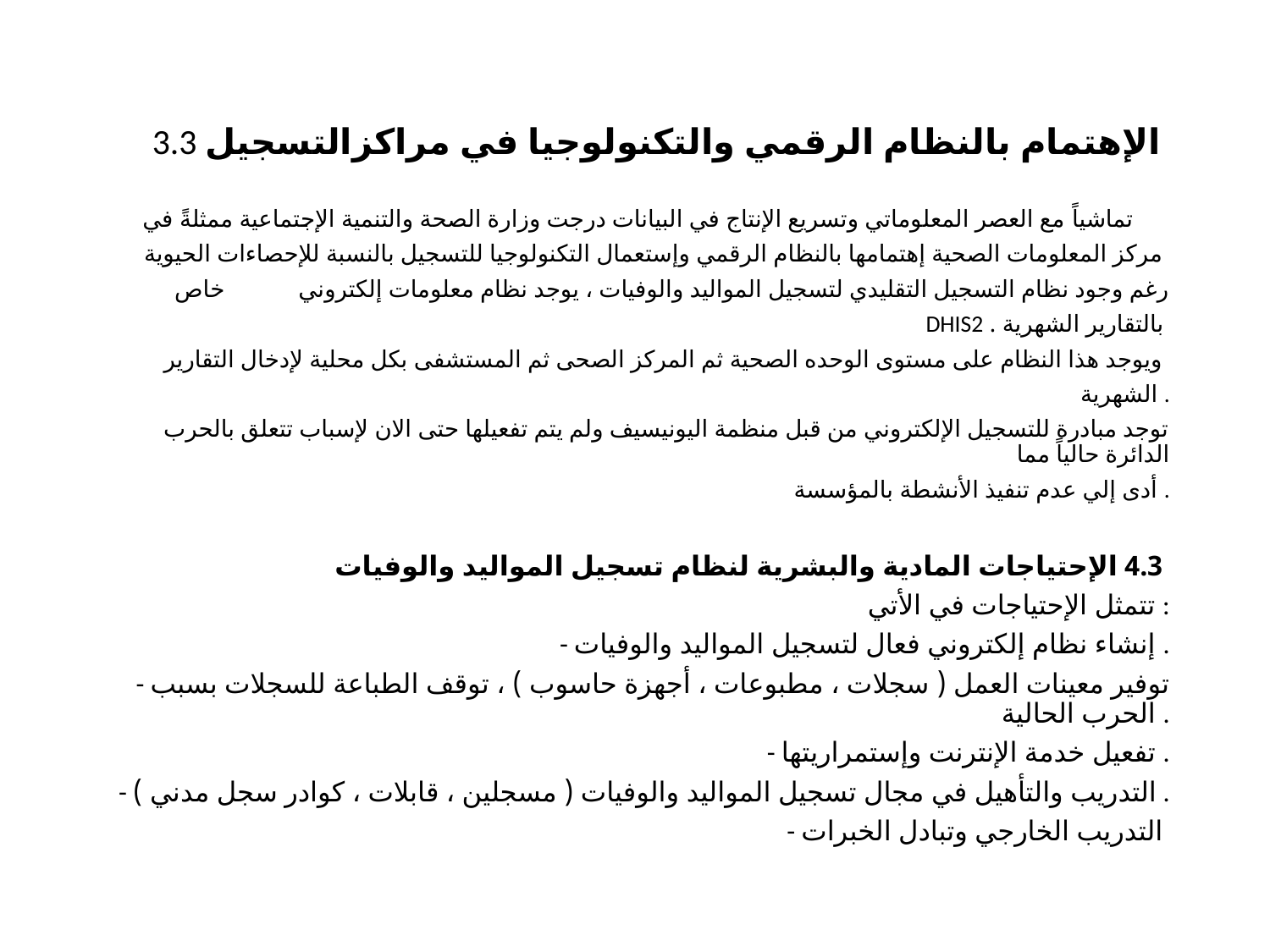

# 3.3 الإهتمام بالنظام الرقمي والتكنولوجيا في مراكزالتسجيل
      تماشياً مع العصر المعلوماتي وتسريع الإنتاج في البيانات درجت وزارة الصحة والتنمية الإجتماعية ممثلةً في
 مركز المعلومات الصحية إهتمامها بالنظام الرقمي وإستعمال التكنولوجيا للتسجيل بالنسبة للإحصاءات الحيوية
رغم وجود نظام التسجيل التقليدي لتسجيل المواليد والوفيات ، يوجد نظام معلومات إلكتروني            خاص
 بالتقارير الشهرية . DHIS2
ويوجد هذا النظام على مستوى الوحده الصحية ثم المركز الصحى ثم المستشفى بكل محلية لإدخال التقارير
الشهرية .
     توجد مبادرة للتسجيل الإلكتروني من قبل منظمة اليونيسيف ولم يتم تفعيلها حتى الان لإسباب تتعلق بالحرب الدائرة حالياً مما
 أدى إلي عدم تنفيذ الأنشطة بالمؤسسة .

 4.3 الإحتياجات المادية والبشرية لنظام تسجيل المواليد والوفيات
     تتمثل الإحتياجات في الأتي :
- إنشاء نظام إلكتروني فعال لتسجيل المواليد والوفيات .
- توفير معينات العمل ( سجلات ، مطبوعات ، أجهزة حاسوب ) ، توقف الطباعة للسجلات بسبب الحرب الحالية .
- تفعيل خدمة الإنترنت وإستمراريتها .
- التدريب والتأهيل في مجال تسجيل المواليد والوفيات ( مسجلين ، قابلات ، كوادر سجل مدني ) .
- التدريب الخارجي وتبادل الخبرات